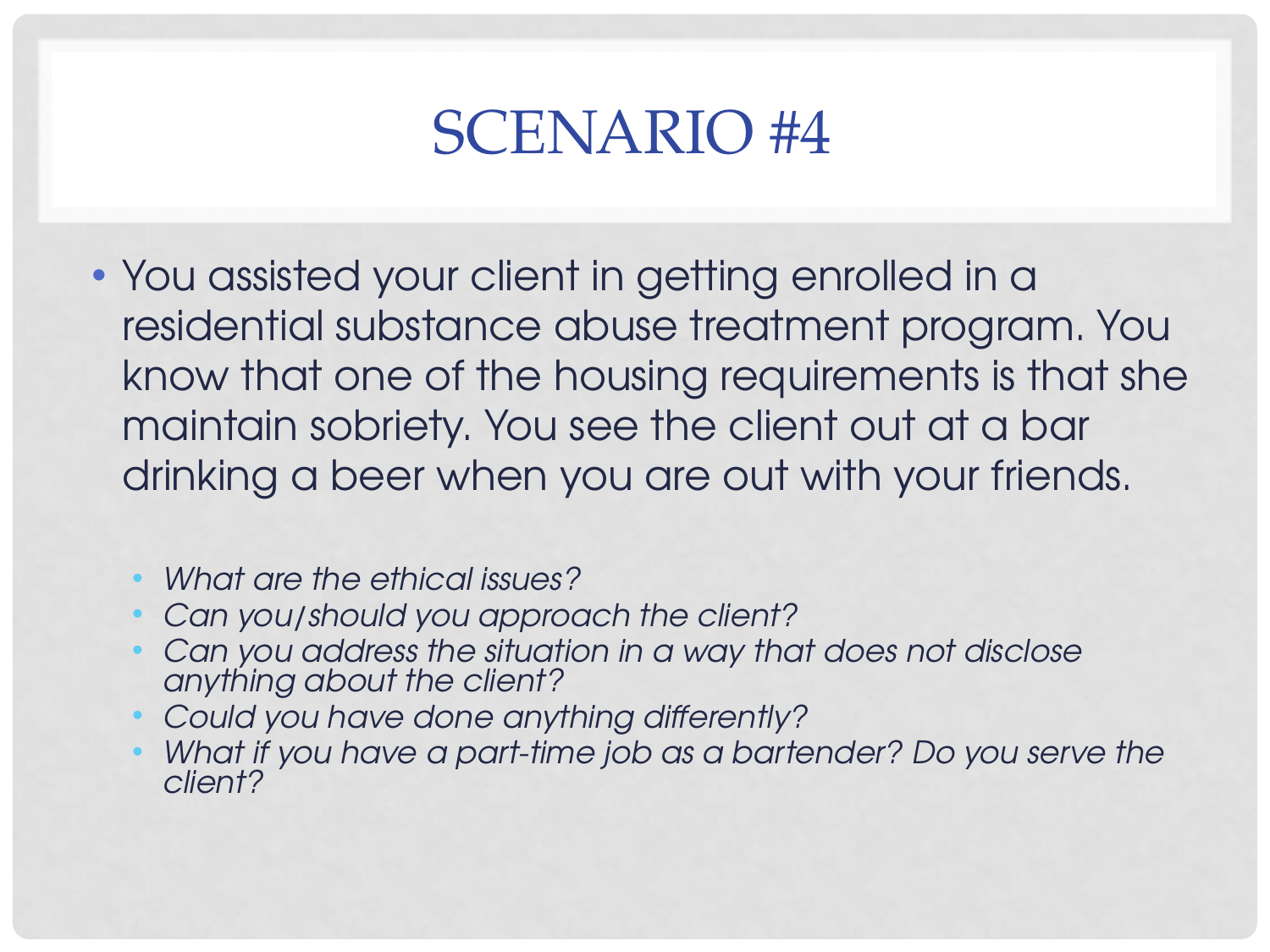

# Scenario #4
You assisted your client in getting enrolled in a residential substance abuse treatment program. You know that one of the housing requirements is that she maintain sobriety. You see the client out at a bar drinking a beer when you are out with your friends.

What are the ethical issues?
Can you/should you approach the client?
Can you address the situation in a way that does not disclose anything about the client?
Could you have done anything differently?
What if you have a part-time job as a bartender? Do you serve the client?